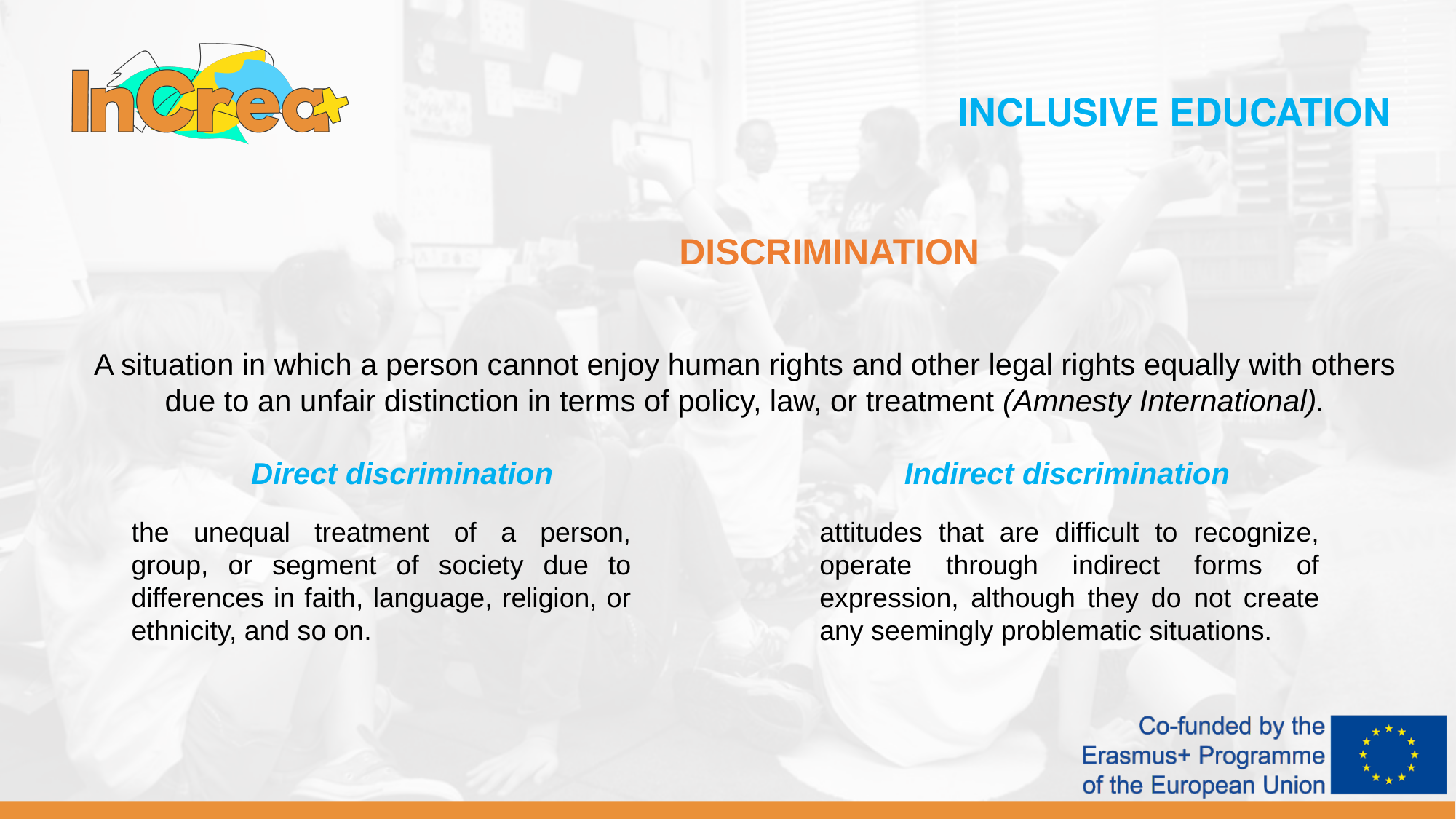

INCLUSIVE EDUCATION

			                               DISCRIMINATION

A situation in which a person cannot enjoy human rights and other legal rights equally with others due to an unfair distinction in terms of policy, law, or treatment (Amnesty International).

                   Direct discrimination                                          Indirect discrimination

the unequal treatment of a person, group, or segment of society due to differences in faith, language, religion, or ethnicity, and so on.
attitudes that are difficult to recognize, operate through indirect forms of expression, although they do not create any seemingly problematic situations.